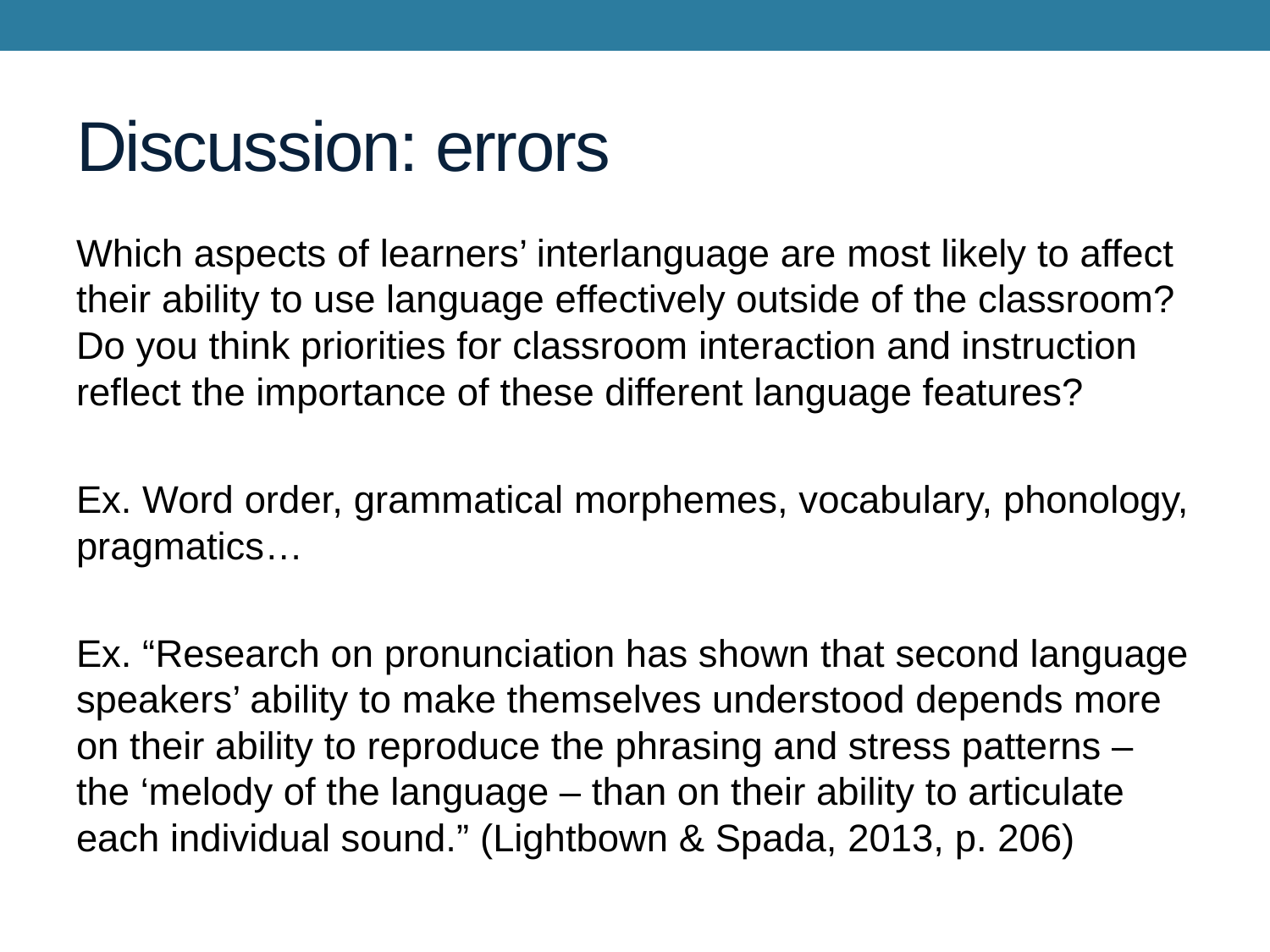

# Discussion: errors
Which aspects of learners’ interlanguage are most likely to affect their ability to use language effectively outside of the classroom? Do you think priorities for classroom interaction and instruction reflect the importance of these different language features?

Ex. Word order, grammatical morphemes, vocabulary, phonology, pragmatics…

Ex. “Research on pronunciation has shown that second language speakers’ ability to make themselves understood depends more on their ability to reproduce the phrasing and stress patterns – the ‘melody of the language – than on their ability to articulate each individual sound.” (Lightbown & Spada, 2013, p. 206)